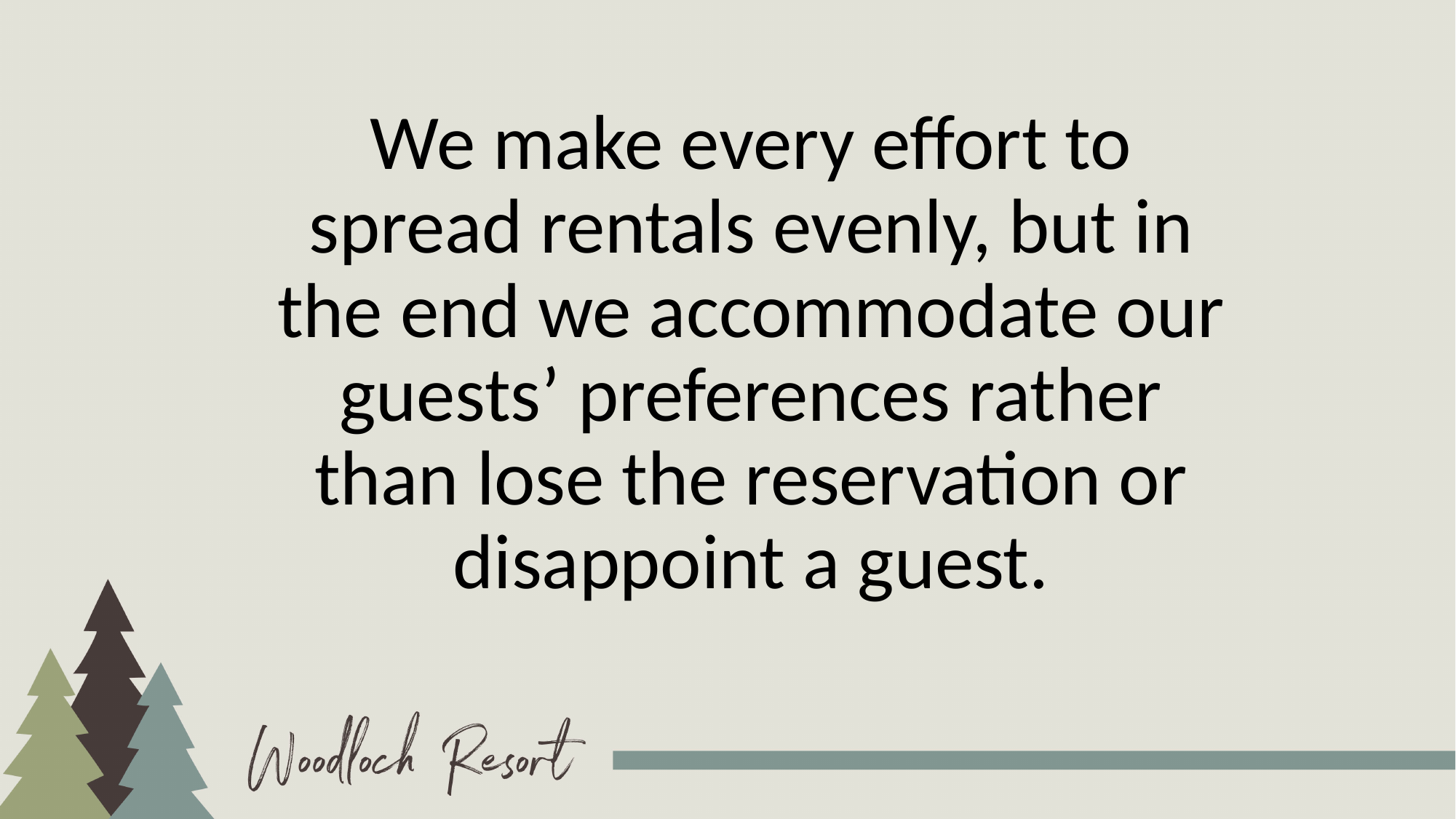

We make every effort to spread rentals evenly, but in the end we accommodate our guests’ preferences rather than lose the reservation or disappoint a guest.